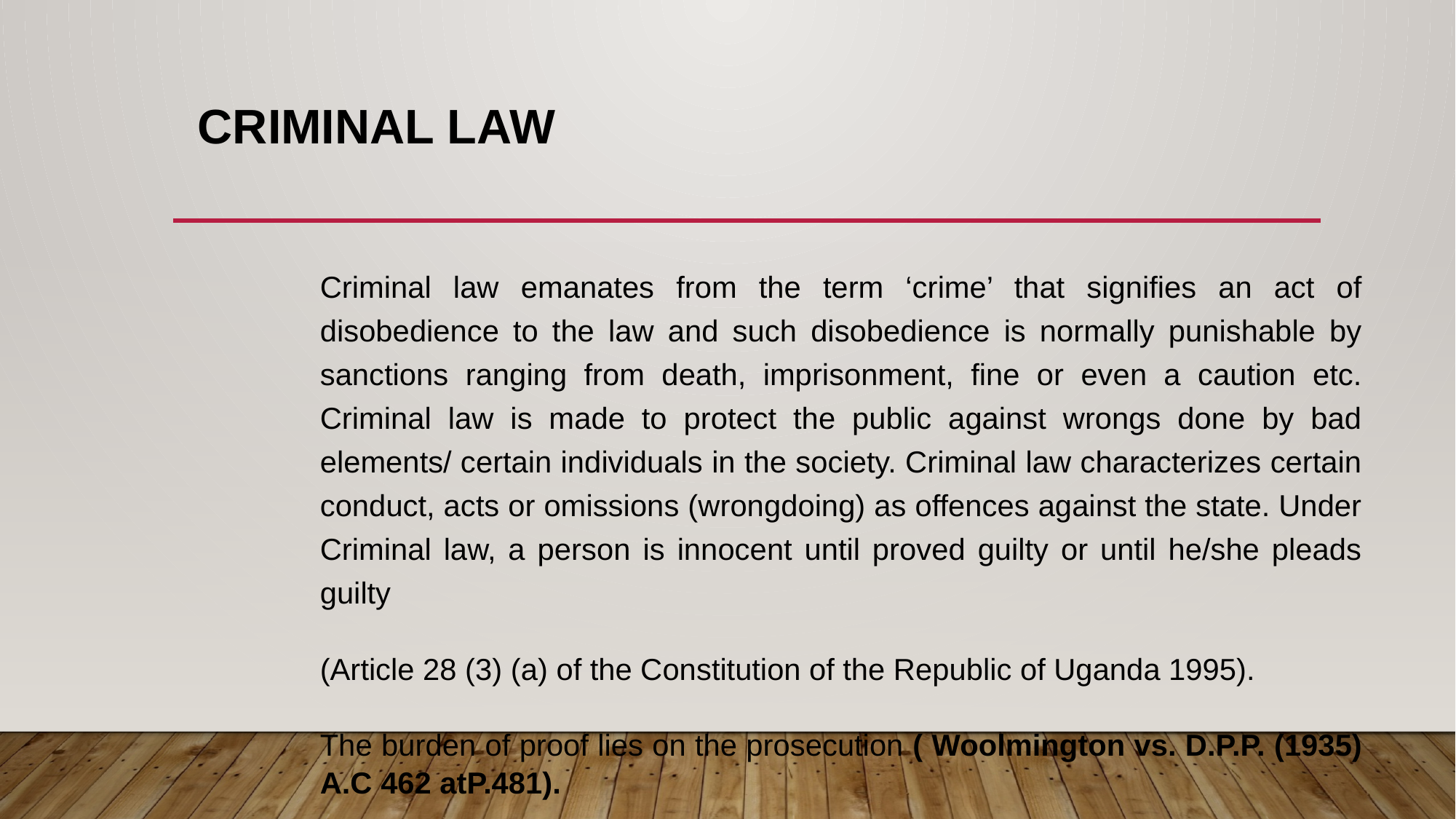

# CRIMINAL LAW
Criminal law emanates from the term ‘crime’ that signifies an act of disobedience to the law and such disobedience is normally punishable by sanctions ranging from death, imprisonment, fine or even a caution etc. Criminal law is made to protect the public against wrongs done by bad elements/ certain individuals in the society. Criminal law characterizes certain conduct, acts or omissions (wrongdoing) as offences against the state. Under Criminal law, a person is innocent until proved guilty or until he/she pleads guilty

(Article 28 (3) (a) of the Constitution of the Republic of Uganda 1995).

The burden of proof lies on the prosecution ( Woolmington vs. D.P.P. (1935) A.C 462 atP.481).